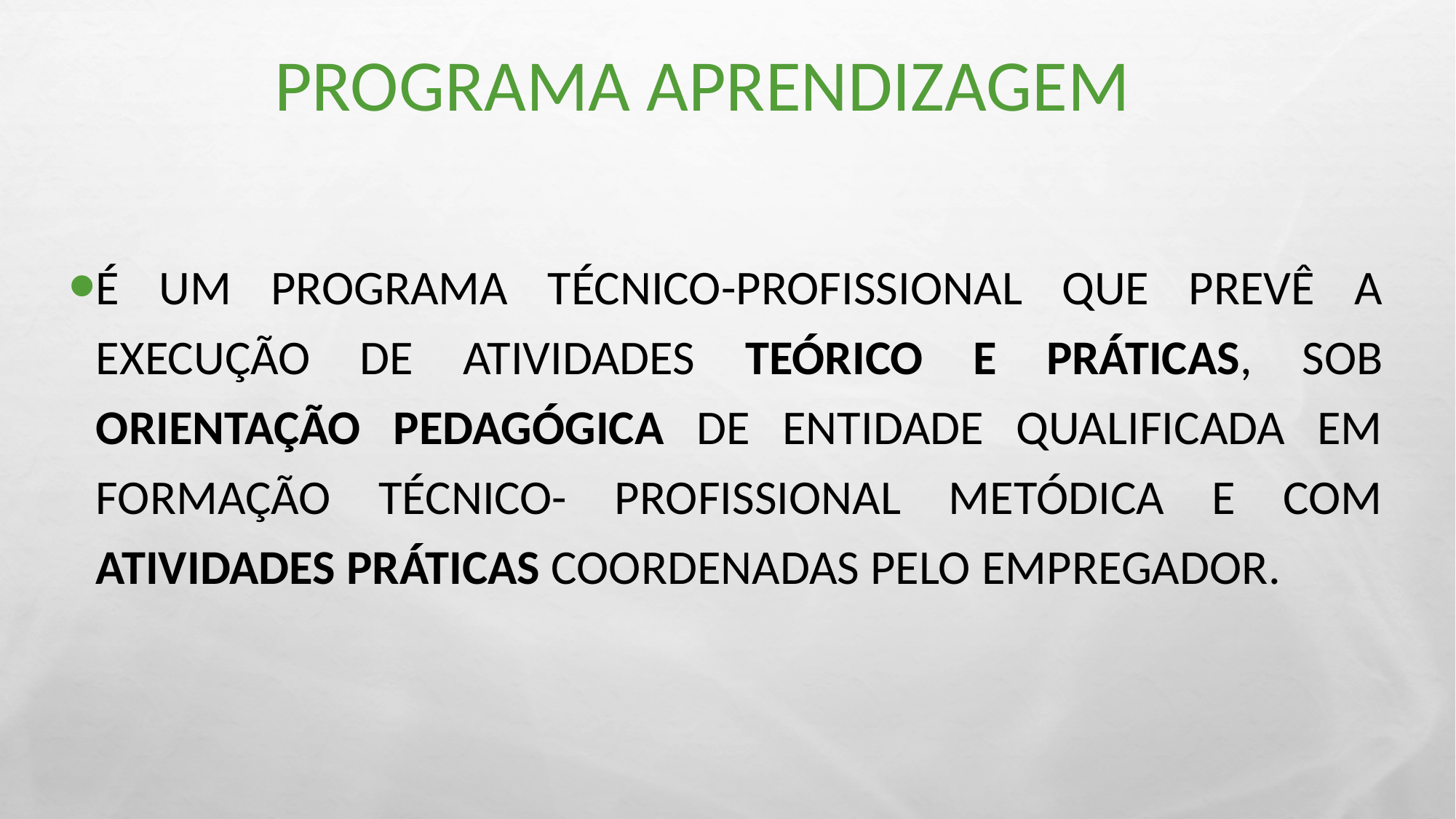

# PROGRAMA APRENDIZAGEM
É um programa técnico-profissional que prevê a execução de atividades teórico e práticas, sob orientação pedagógica DE ENTIDADE QUALIFICADA EM FORMAÇÃO TÉCNICO- PROFISSIONAL METÓDICA E COM ATIVIDADES PRÁTICAS Coordenadas PELO EMPREGADOR.